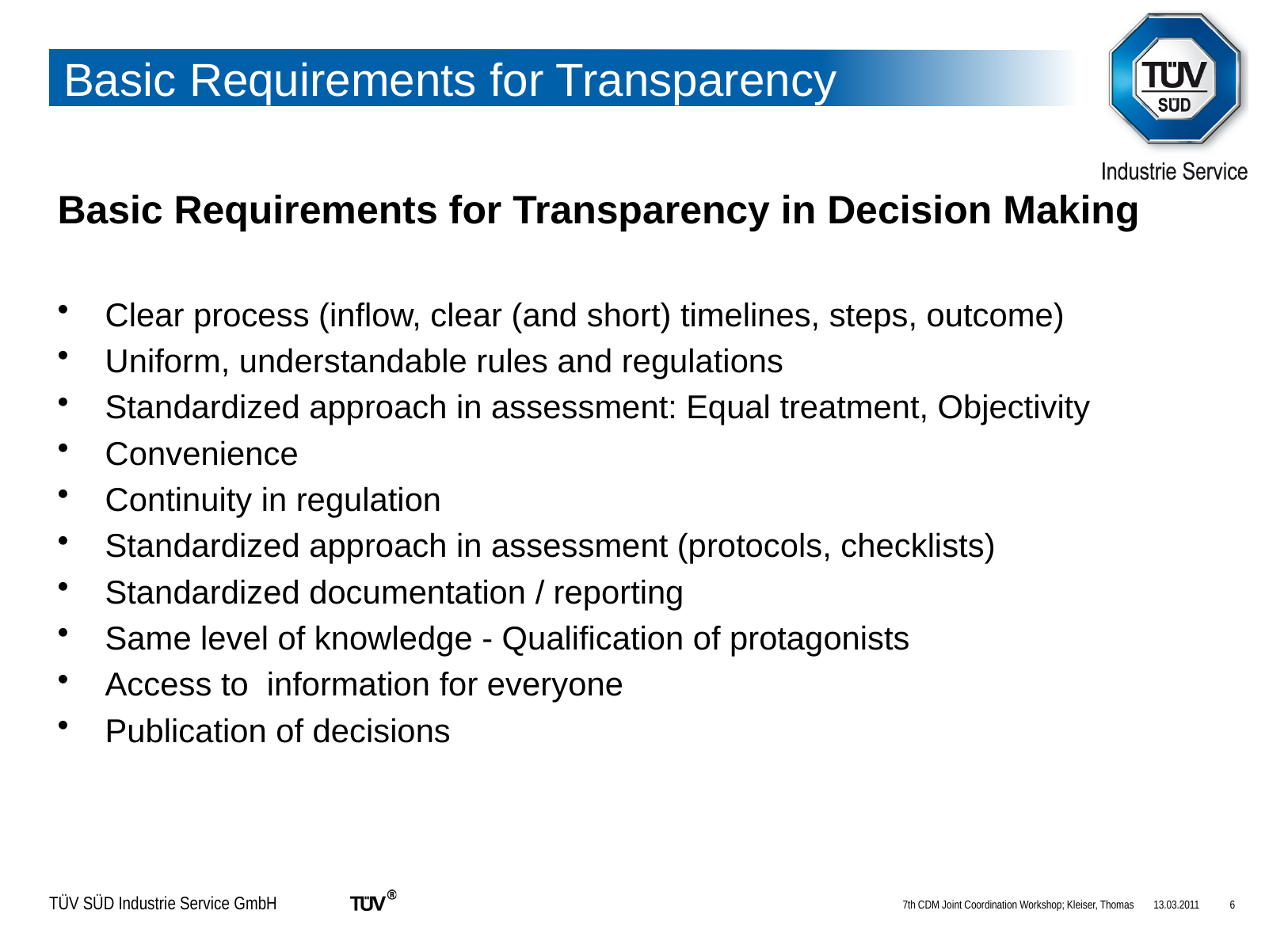

# Basic Requirements for Transparency

Basic Requirements for Transparency in Decision Making

Clear process (inflow, clear (and short) timelines, steps, outcome)
Uniform, understandable rules and regulations
Standardized approach in assessment: Equal treatment, Objectivity
Convenience
Continuity in regulation
Standardized approach in assessment (protocols, checklists)
Standardized documentation / reporting
Same level of knowledge - Qualification of protagonists
Access to  information for everyone
Publication of decisions

7th CDM Joint Coordination Workshop; Kleiser, Thomas
13.03.2011
6